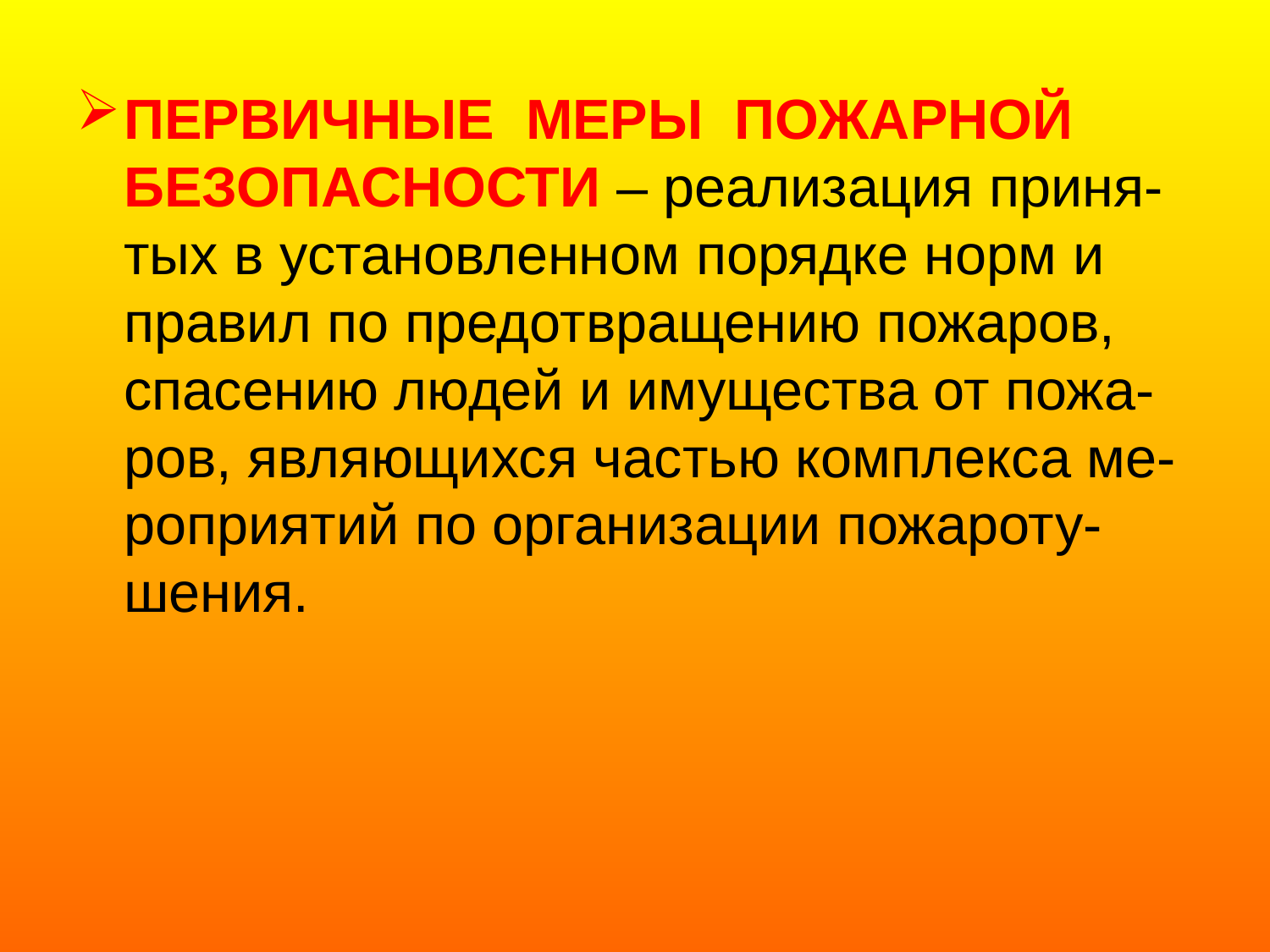

ПЕРВИЧНЫЕ  МЕРЫ  ПОЖАРНОЙ  БЕЗОПАСНОСТИ – реализация приня-тых в установленном порядке норм и правил по предотвращению пожаров, спасению людей и имущества от пожа-ров, являющихся частью комплекса ме-роприятий по организации пожароту-шения.